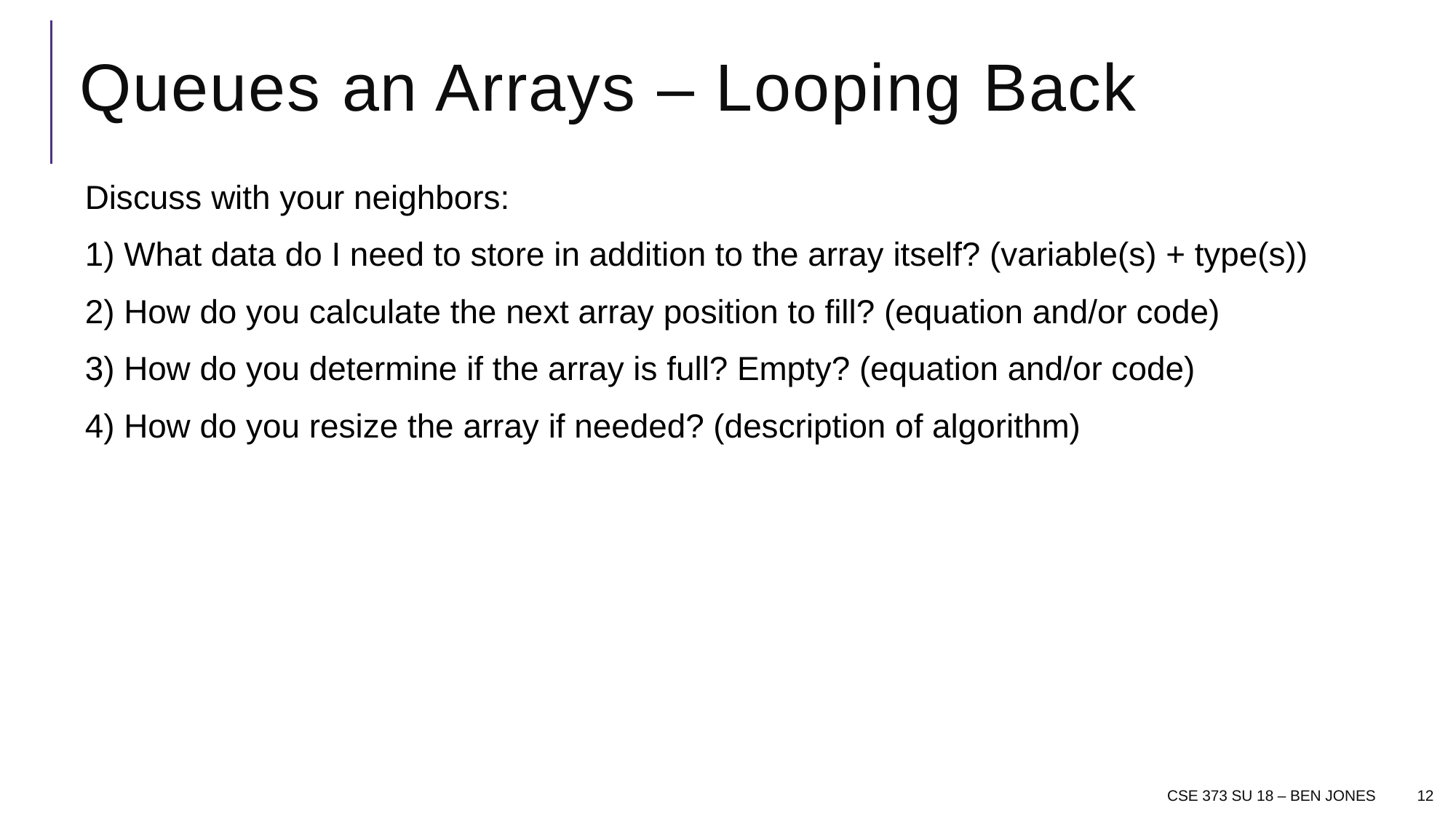

# Queues an Arrays – Looping Back
Discuss with your neighbors:
1) What data do I need to store in addition to the array itself? (variable(s) + type(s))
2) How do you calculate the next array position to fill? (equation and/or code)
3) How do you determine if the array is full? Empty? (equation and/or code)
4) How do you resize the array if needed? (description of algorithm)
CSE 373 SU 18 – Ben jones
12